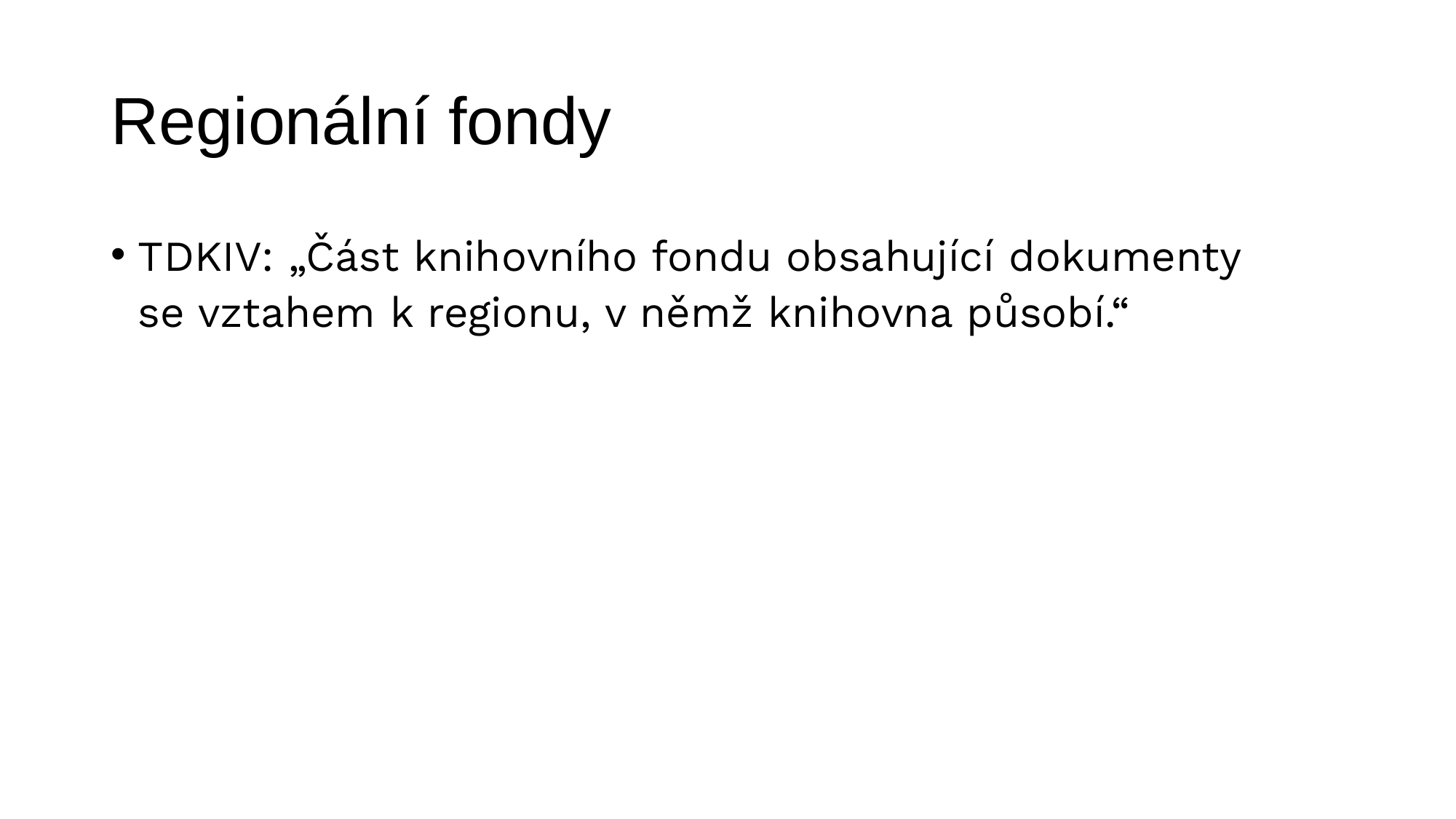

# Regionální fondy
TDKIV: „Část knihovního fondu obsahující dokumenty
se vztahem k regionu, v němž knihovna působí.“